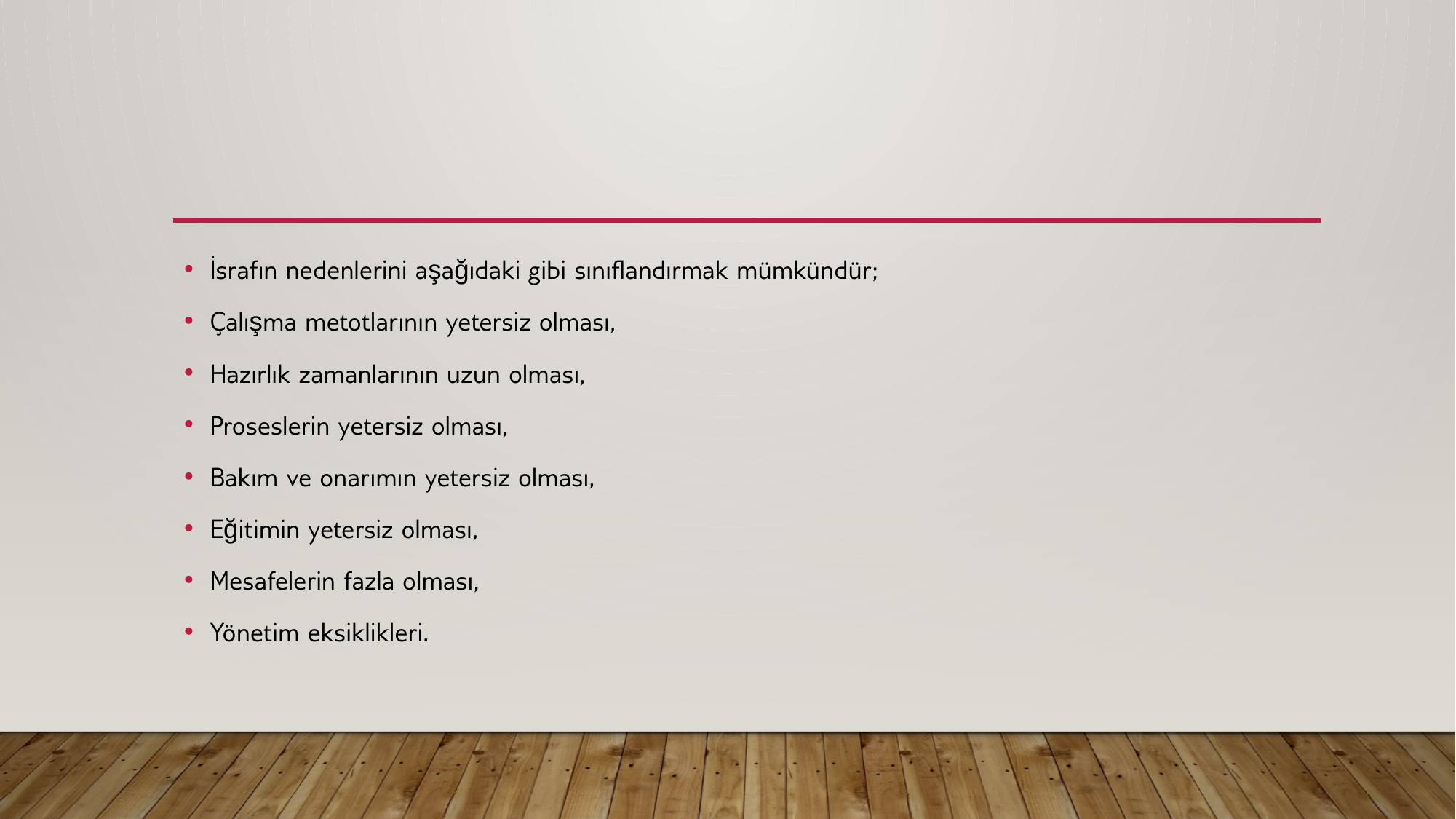

#
İsrafın nedenlerini aşağıdaki gibi sınıflandırmak mümkündür;
Çalışma metotlarının yetersiz olması,
Hazırlık zamanlarının uzun olması,
Proseslerin yetersiz olması,
Bakım ve onarımın yetersiz olması,
Eğitimin yetersiz olması,
Mesafelerin fazla olması,
Yönetim eksiklikleri.